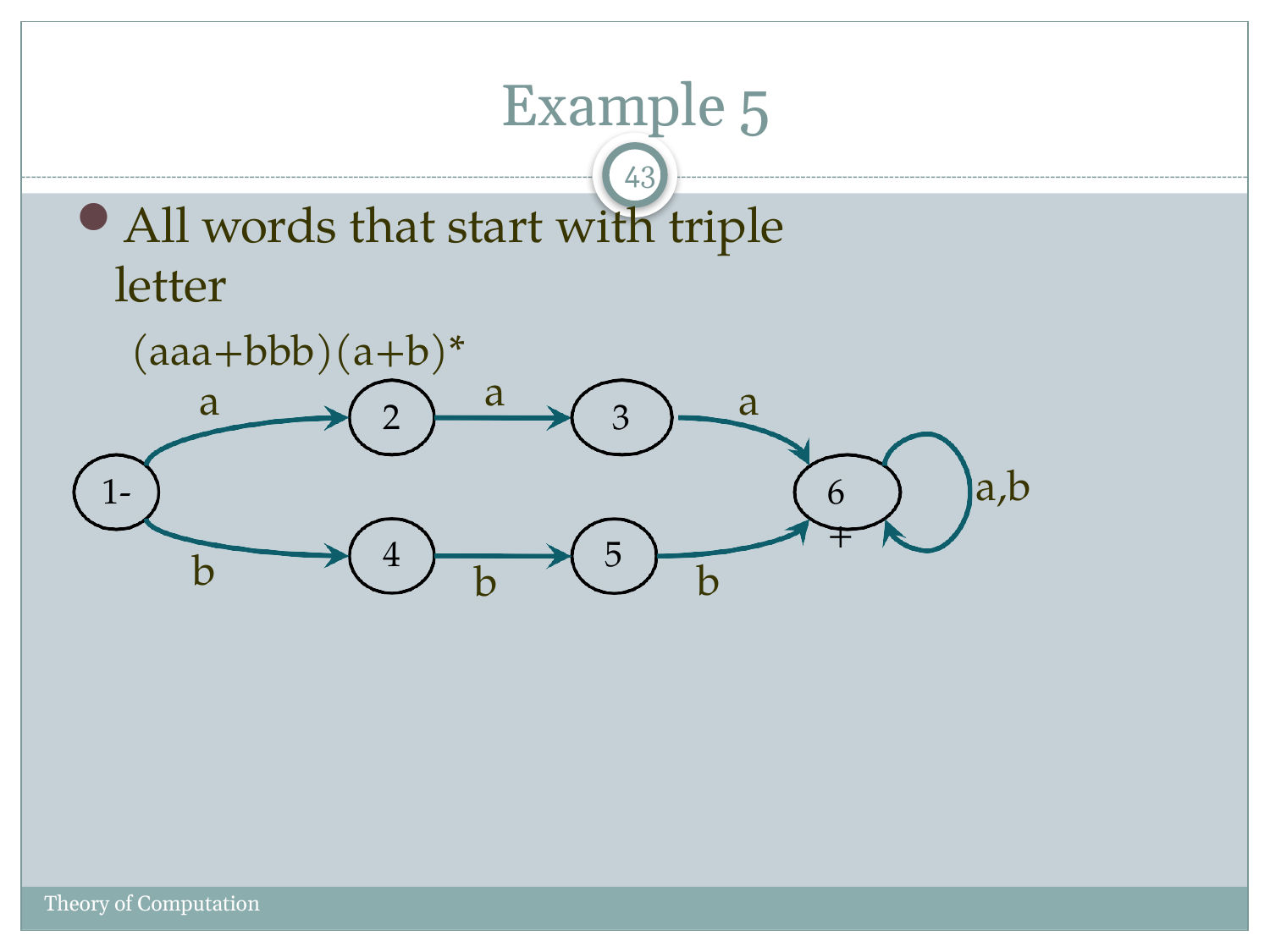

# Example 5
43
All words that start with triple letter
(aaa+bbb)(a+b)*
a
a
a

2
3
a,b
1-
6+
4
5
b
b
b
Theory of Computation